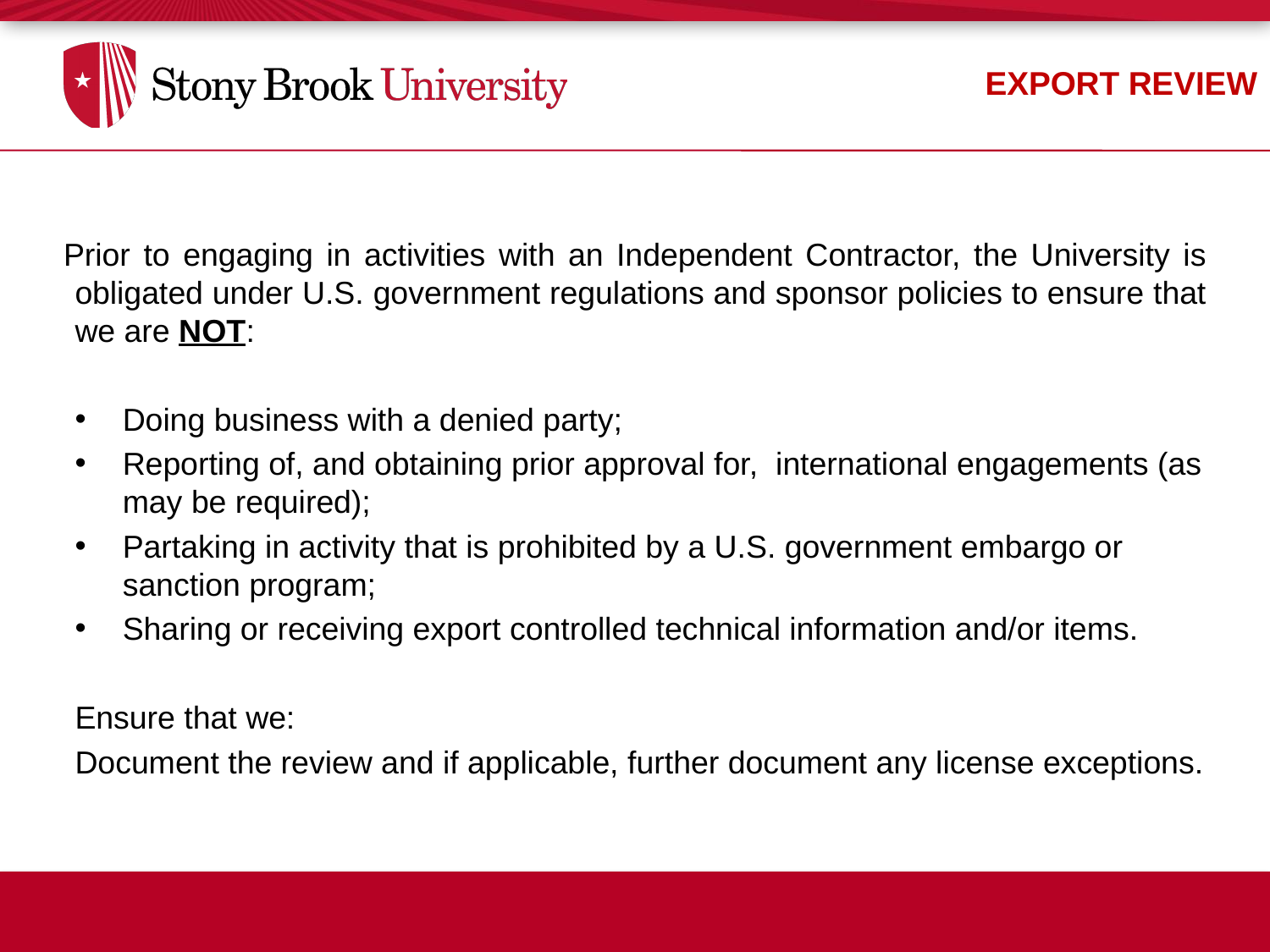

# EXPORT REVIEW

Prior to engaging in activities with an Independent Contractor, the University is obligated under U.S. government regulations and sponsor policies to ensure that we are NOT:

Doing business with a denied party;
Reporting of, and obtaining prior approval for,  international engagements (as may be required);
Partaking in activity that is prohibited by a U.S. government embargo or sanction program;
Sharing or receiving export controlled technical information and/or items.

Ensure that we:
Document the review and if applicable, further document any license exceptions.